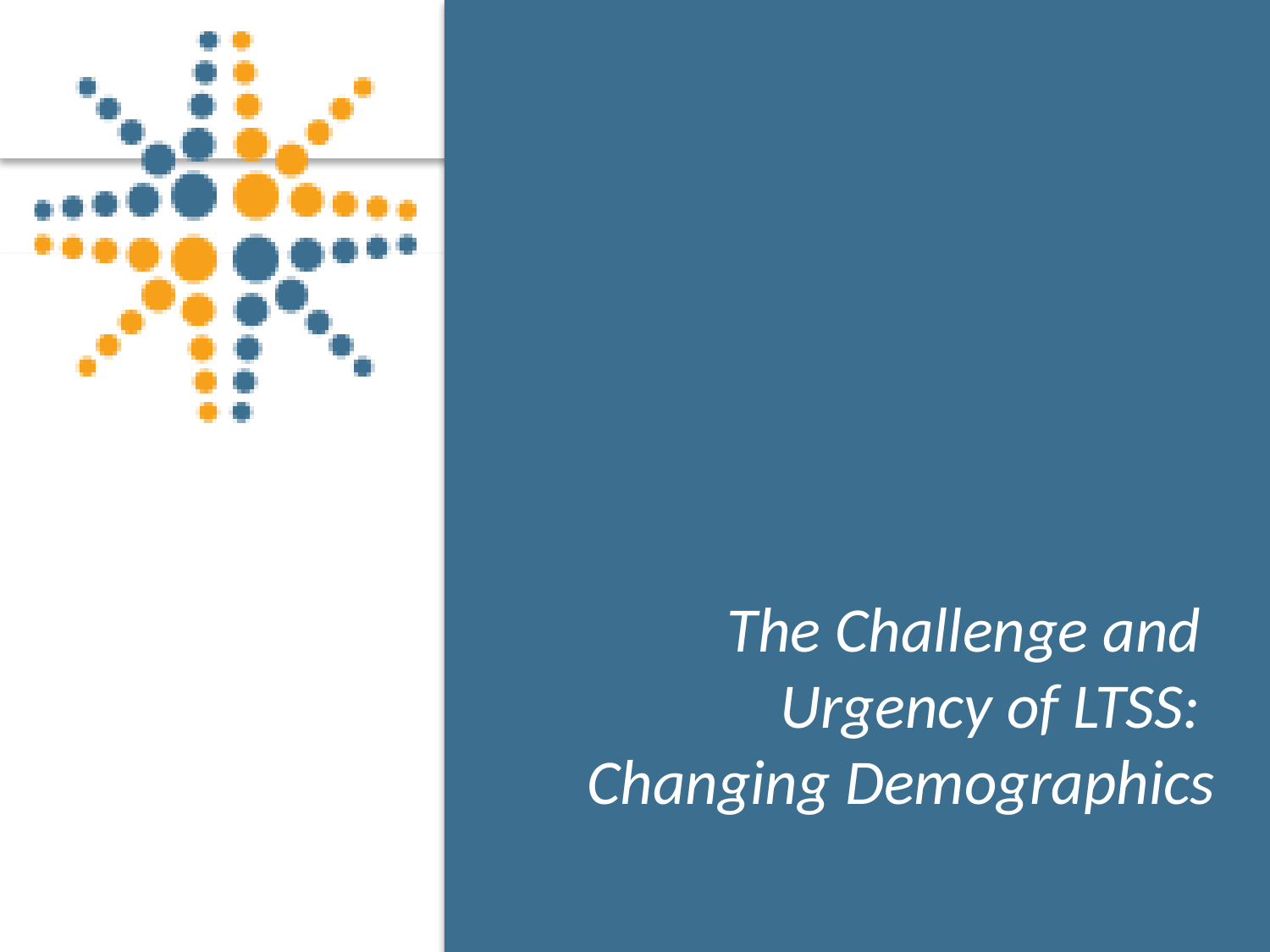

The Challenge and
Urgency of LTSS:
Changing Demographics
7